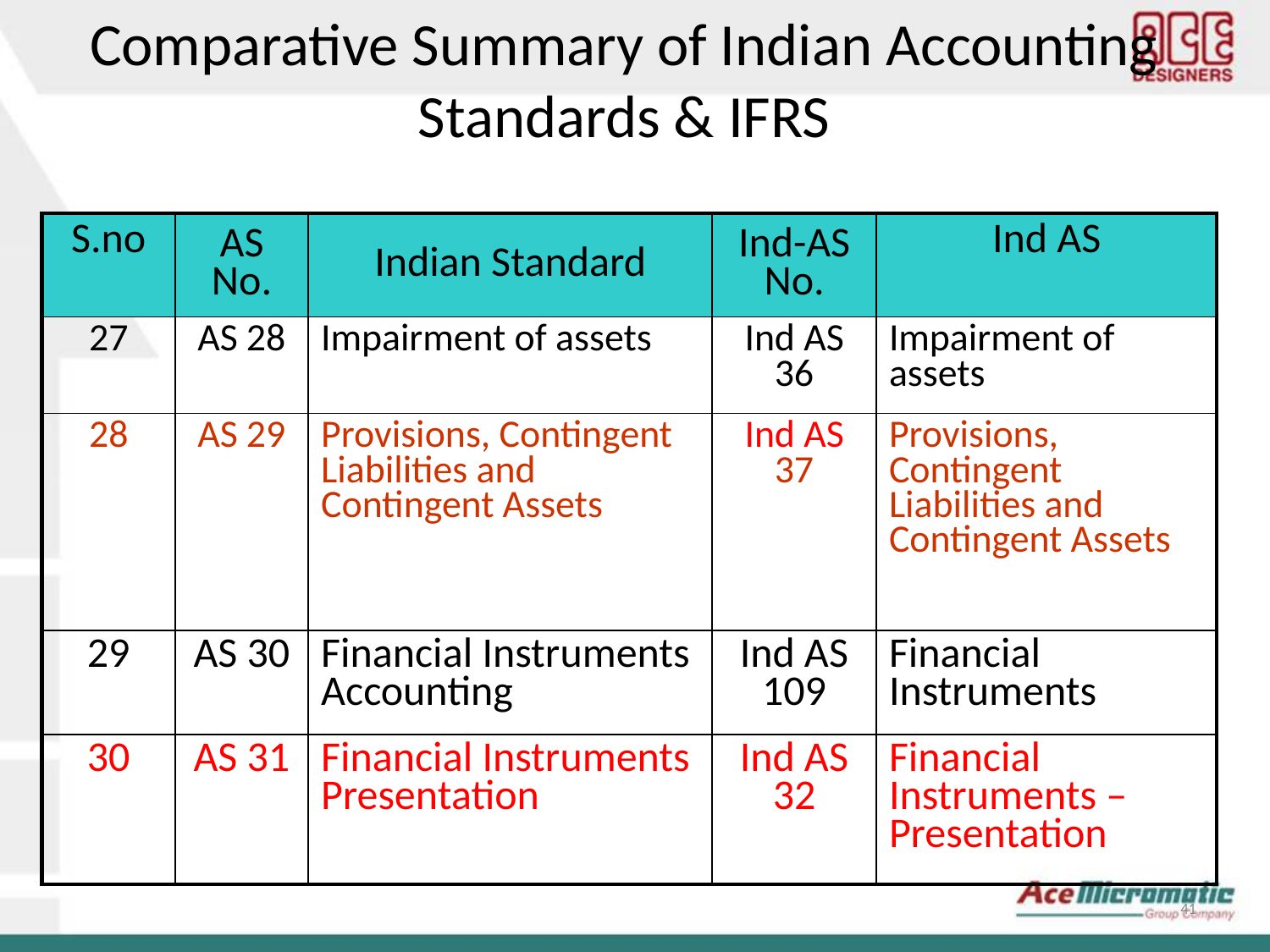

Comparative Summary of Indian Accounting Standards & IFRS
| S.no | AS No. | Indian Standard | Ind-AS No. | Ind AS |
| --- | --- | --- | --- | --- |
| 27 | AS 28 | Impairment of assets | Ind AS 36 | Impairment of assets |
| 28 | AS 29 | Provisions, Contingent Liabilities and Contingent Assets | Ind AS 37 | Provisions, Contingent Liabilities and Contingent Assets |
| 29 | AS 30 | Financial Instruments Accounting | Ind AS 109 | Financial Instruments |
| 30 | AS 31 | Financial Instruments Presentation | Ind AS 32 | Financial Instruments – Presentation |
41